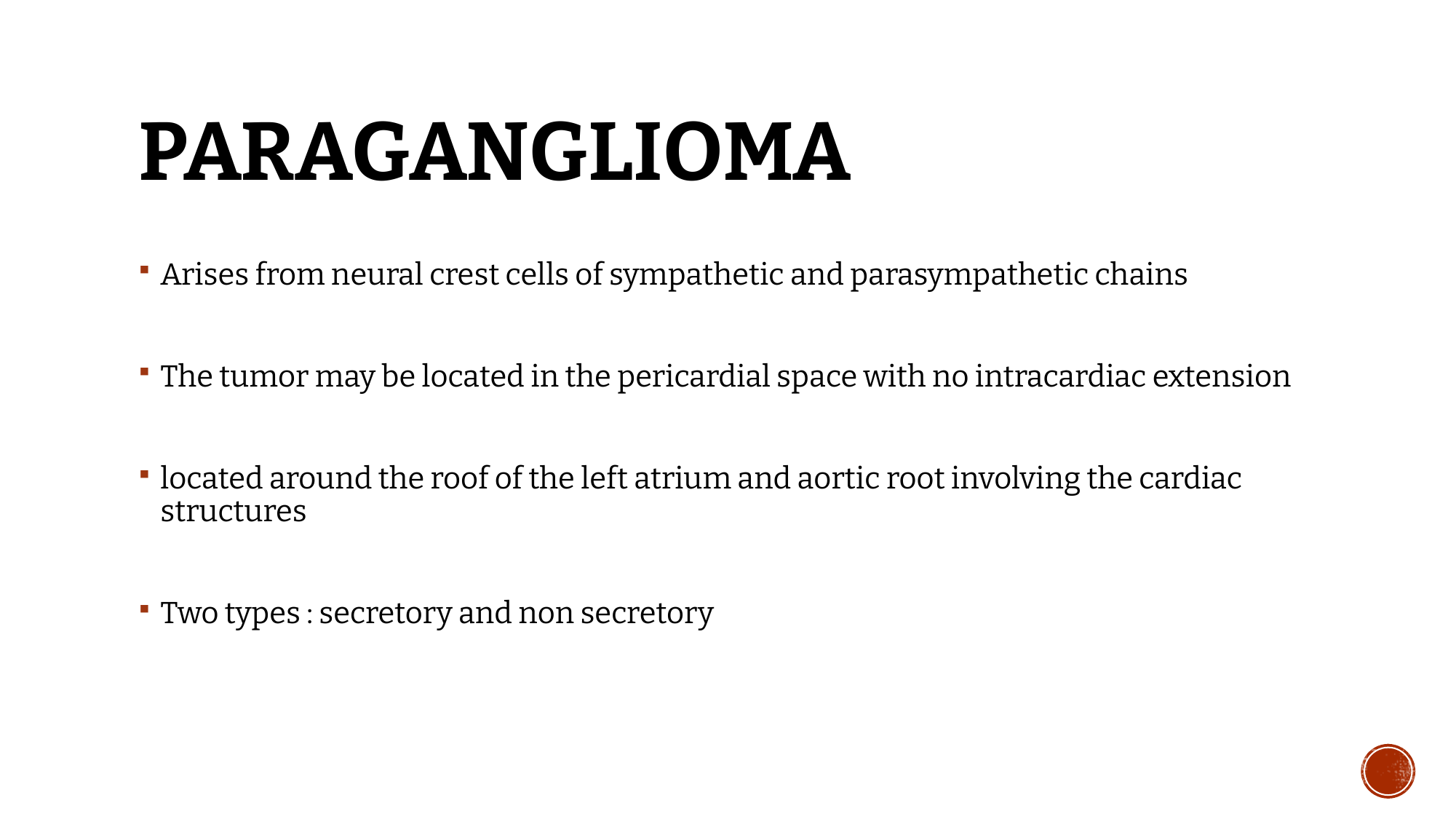

# PARAGANGLIOMA
Arises from neural crest cells of sympathetic and parasympathetic chains

The tumor may be located in the pericardial space with no intracardiac extension

located around the roof of the left atrium and aortic root involving the cardiac structures

Two types : secretory and non secretory